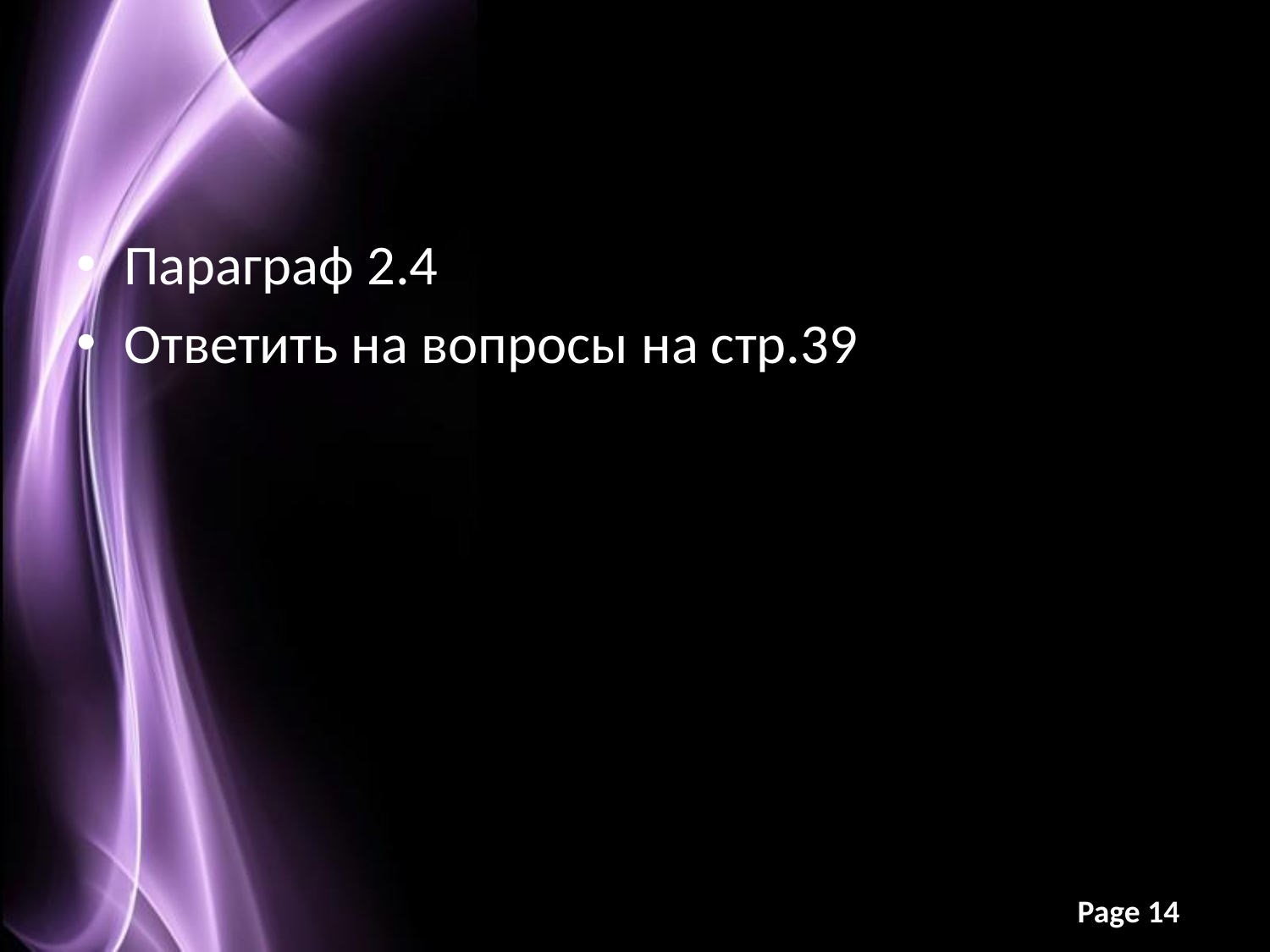

#
Параграф 2.4
Ответить на вопросы на стр.39